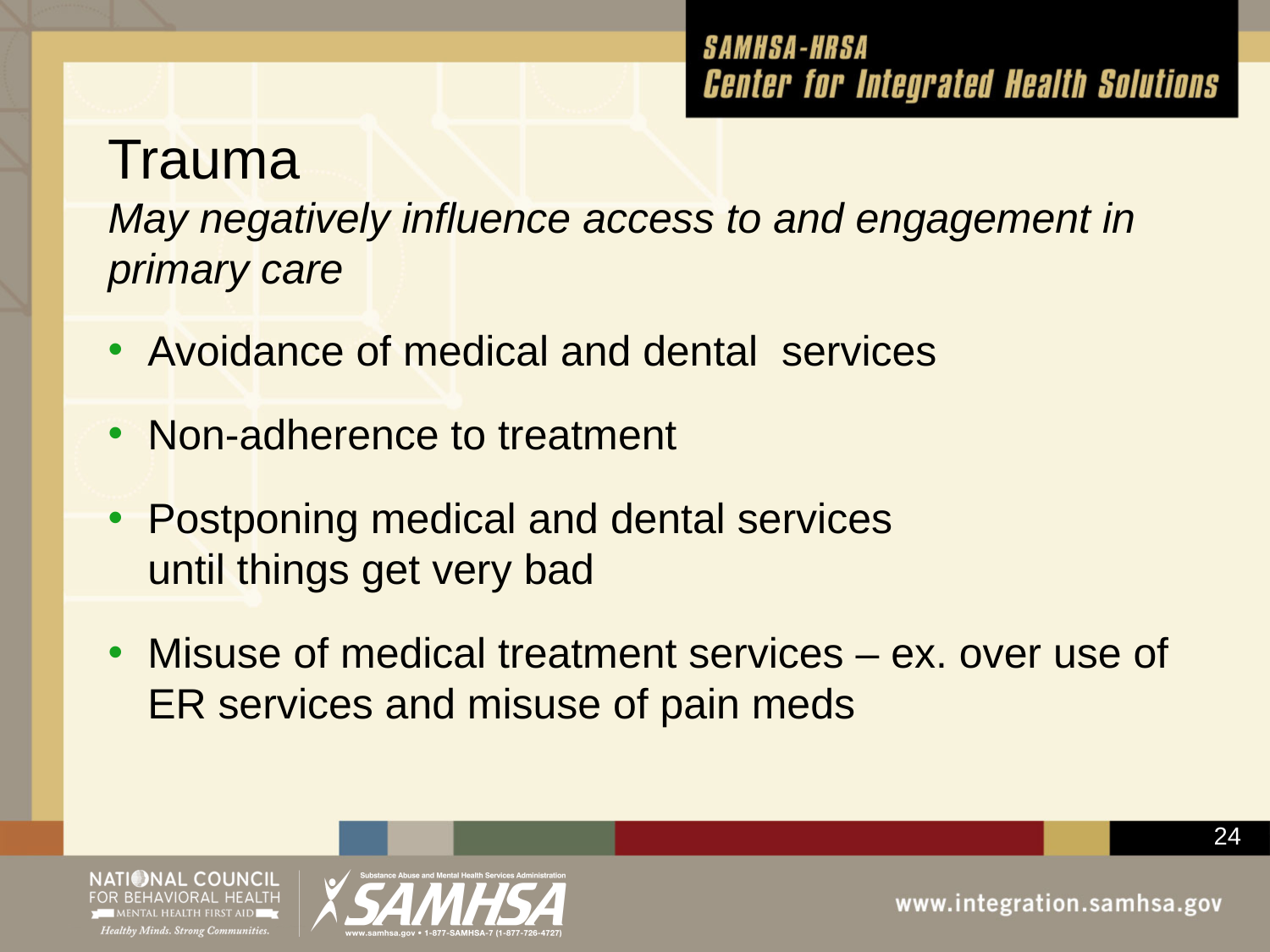

# Trauma May negatively influence access to and engagement in primary care
Avoidance of medical and dental  services

Non-adherence to treatment

Postponing medical and dental services                  until things get very bad

Misuse of medical treatment services – ex. over use of ER services and misuse of pain meds